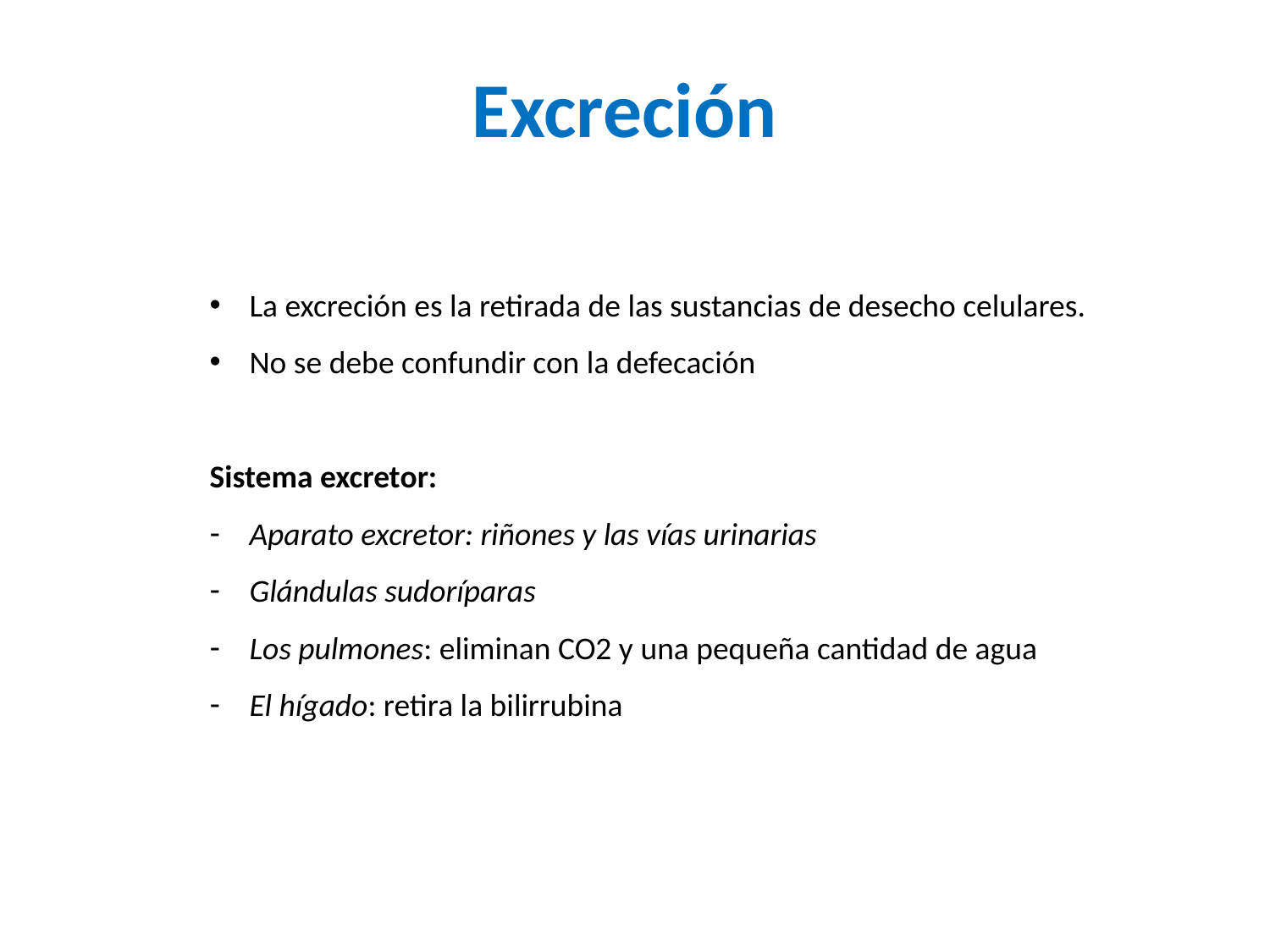

Excreción
La excreción es la retirada de las sustancias de desecho celulares.
No se debe confundir con la defecación

Sistema excretor:
Aparato excretor: riñones y las vías urinarias
Glándulas sudoríparas
Los pulmones: eliminan CO2 y una pequeña cantidad de agua
El hígado: retira la bilirrubina